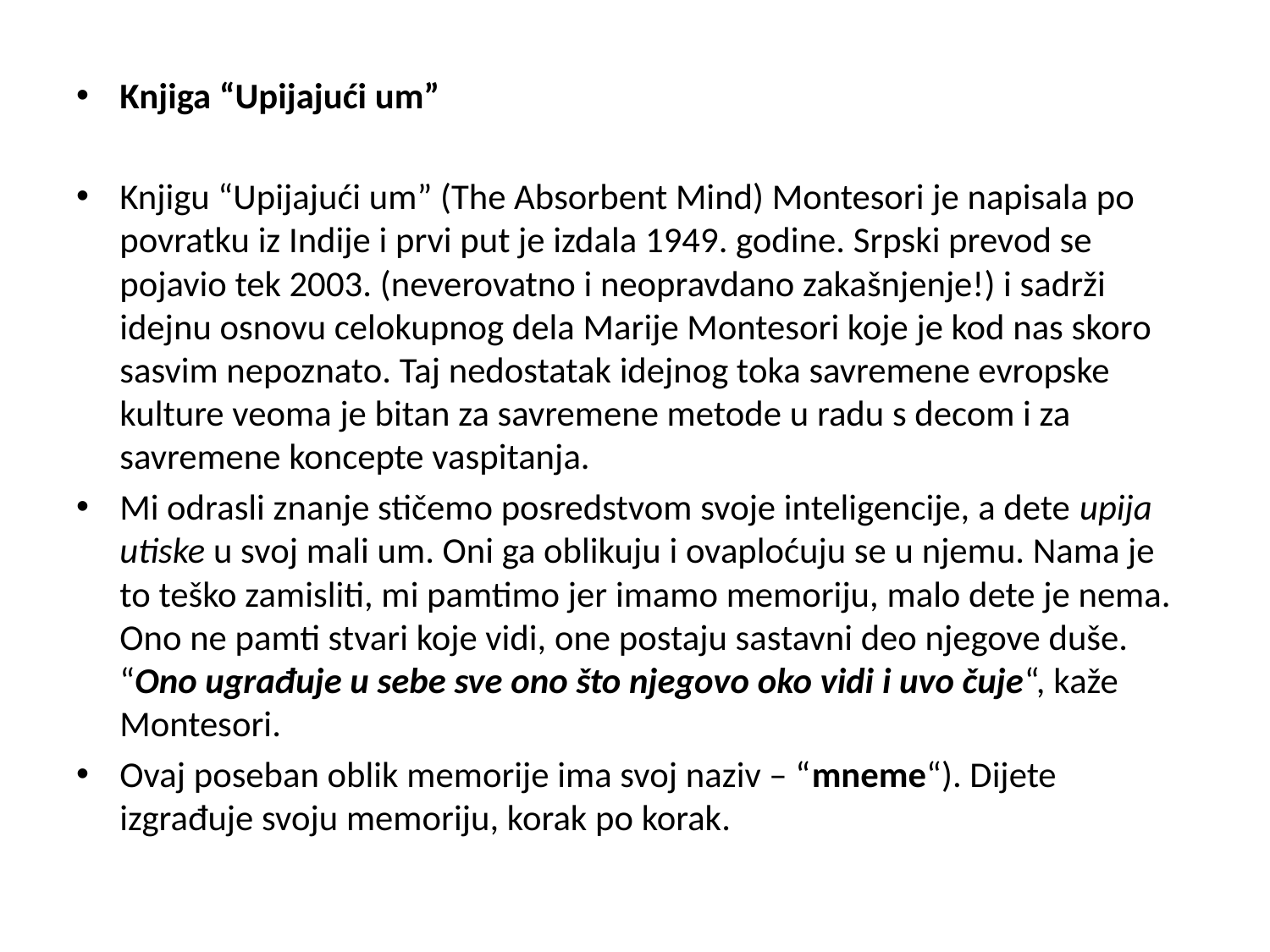

Knjiga “Upijajući um”

Knjigu “Upijajući um” (The Absorbent Mind) Montesori je napisala po povratku iz Indije i prvi put je izdala 1949. godine. Srpski prevod se pojavio tek 2003. (neverovatno i neopravdano zakašnjenje!) i sadrži idejnu osnovu celokupnog dela Marije Montesori koje je kod nas skoro sasvim nepoznato. Taj nedostatak idejnog toka savremene evropske kulture veoma je bitan za savremene metode u radu s decom i za savremene koncepte vaspitanja.
Mi odrasli znanje stičemo posredstvom svoje inteligencije, a dete upija utiske u svoj mali um. Oni ga oblikuju i ovaploćuju se u njemu. Nama je to teško zamisliti, mi pamtimo jer imamo memoriju, malo dete je nema. Ono ne pamti stvari koje vidi, one postaju sastavni deo njegove duše. “Ono ugrađuje u sebe sve ono što njegovo oko vidi i uvo čuje“, kaže Montesori.
Ovaj poseban oblik memorije ima svoj naziv – “mneme“). Dijete izgrađuje svoju memoriju, korak po korak.